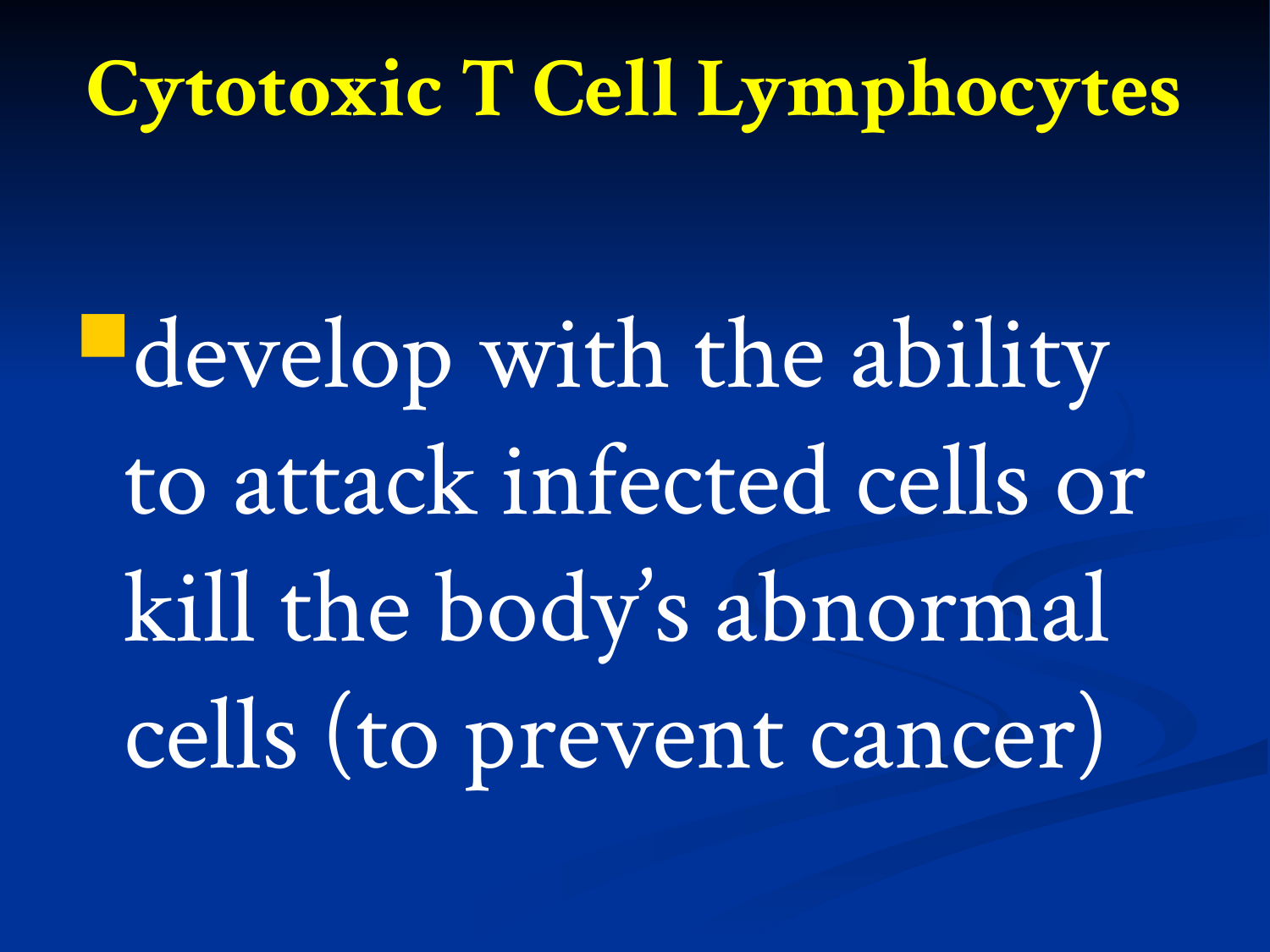

# Cytotoxic T Cell Lymphocytes
develop with the ability to attack infected cells or kill the body’s abnormal cells (to prevent cancer)